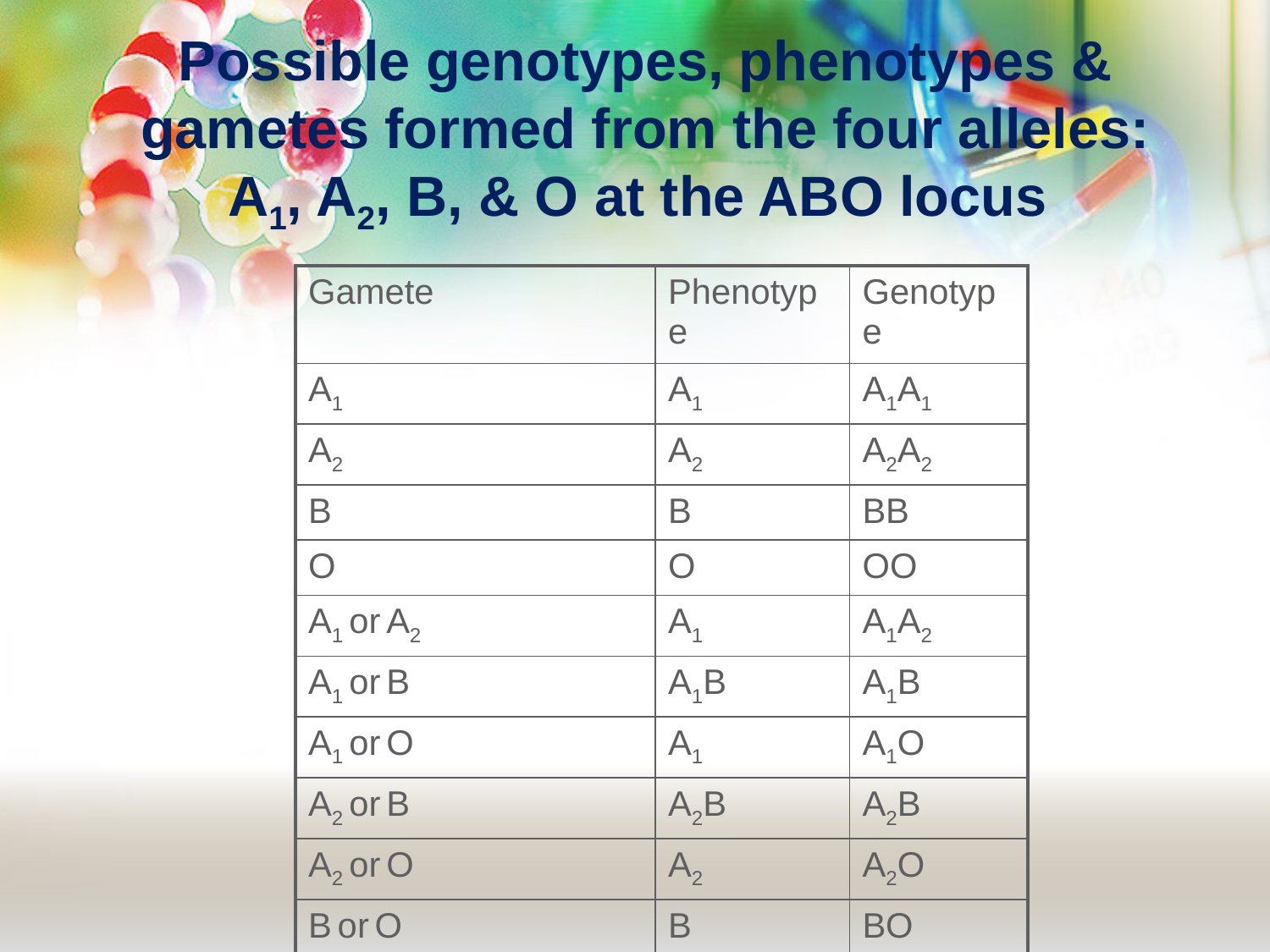

# Possible genotypes, phenotypes & gametes formed from the four alleles: A1, A2, B, & O at the ABO locus
| Gamete | Phenotype | Genotype |
| --- | --- | --- |
| A1 | A1 | A1A1 |
| A2 | A2 | A2A2 |
| B | B | BB |
| O | O | OO |
| A1 or A2 | A1 | A1A2 |
| A1 or B | A1B | A1B |
| A1 or O | A1 | A1O |
| A2 or B | A2B | A2B |
| A2 or O | A2 | A2O |
| B or O | B | BO |